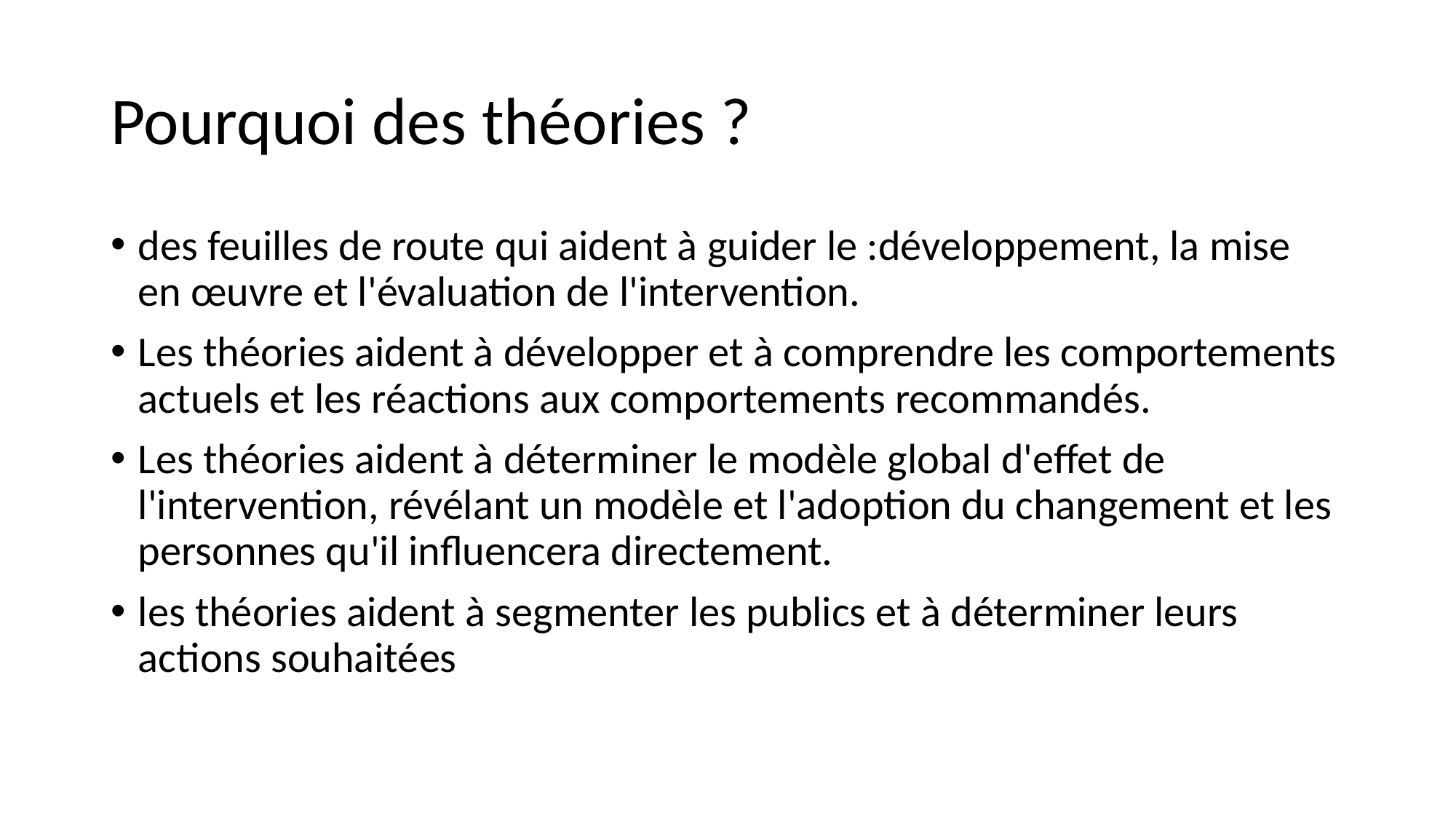

# Pourquoi des théories ?
des feuilles de route qui aident à guider le :développement, la mise en œuvre et l'évaluation de l'intervention.
Les théories aident à développer et à comprendre les comportements actuels et les réactions aux comportements recommandés.
Les théories aident à déterminer le modèle global d'effet de l'intervention, révélant un modèle et l'adoption du changement et les personnes qu'il influencera directement.
les théories aident à segmenter les publics et à déterminer leurs actions souhaitées